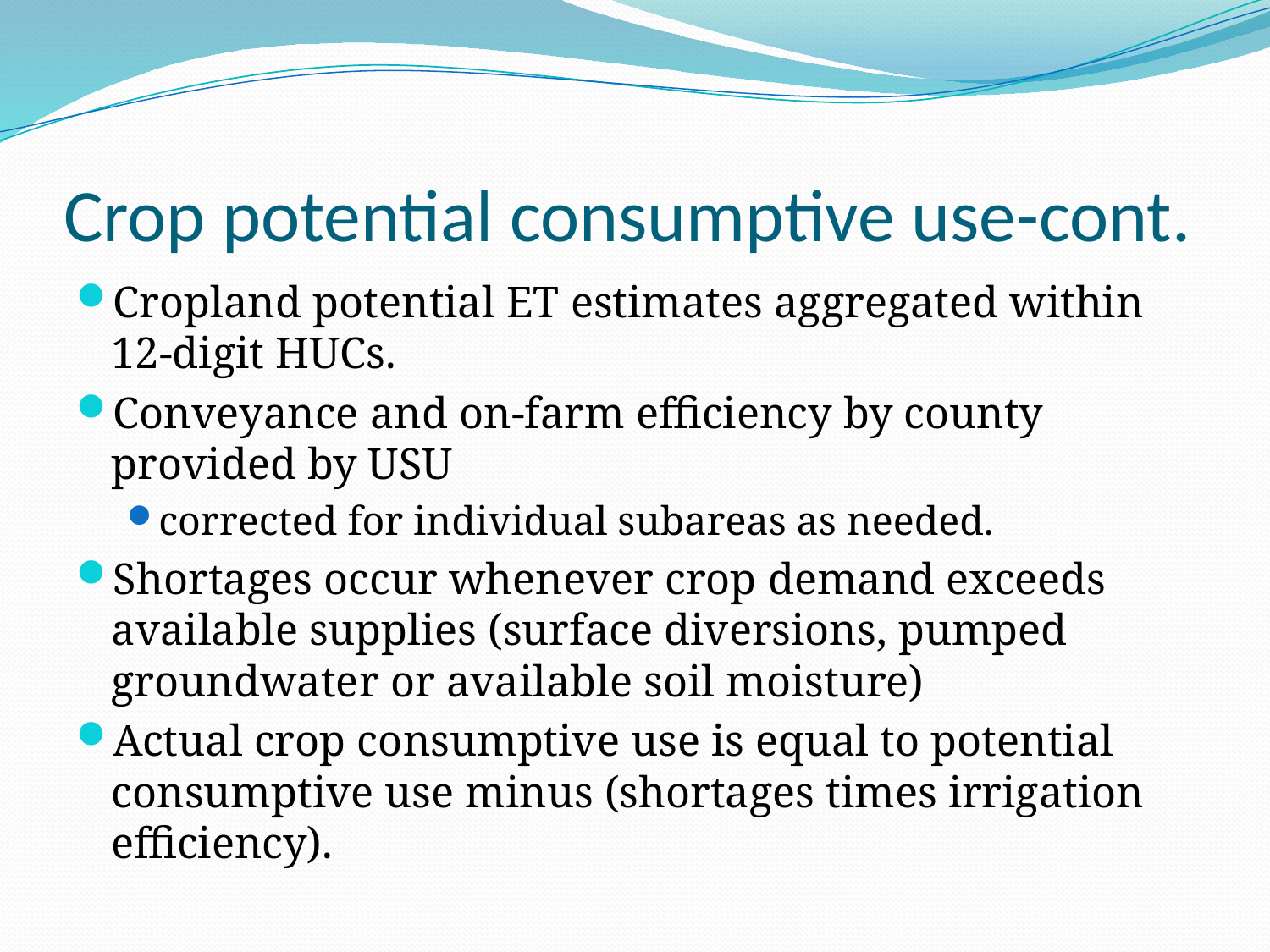

# Crop potential consumptive use-cont.
Cropland potential ET estimates aggregated within 12-digit HUCs.
Conveyance and on-farm efficiency by county provided by USU
corrected for individual subareas as needed.
Shortages occur whenever crop demand exceeds available supplies (surface diversions, pumped groundwater or available soil moisture)
Actual crop consumptive use is equal to potential consumptive use minus (shortages times irrigation efficiency).